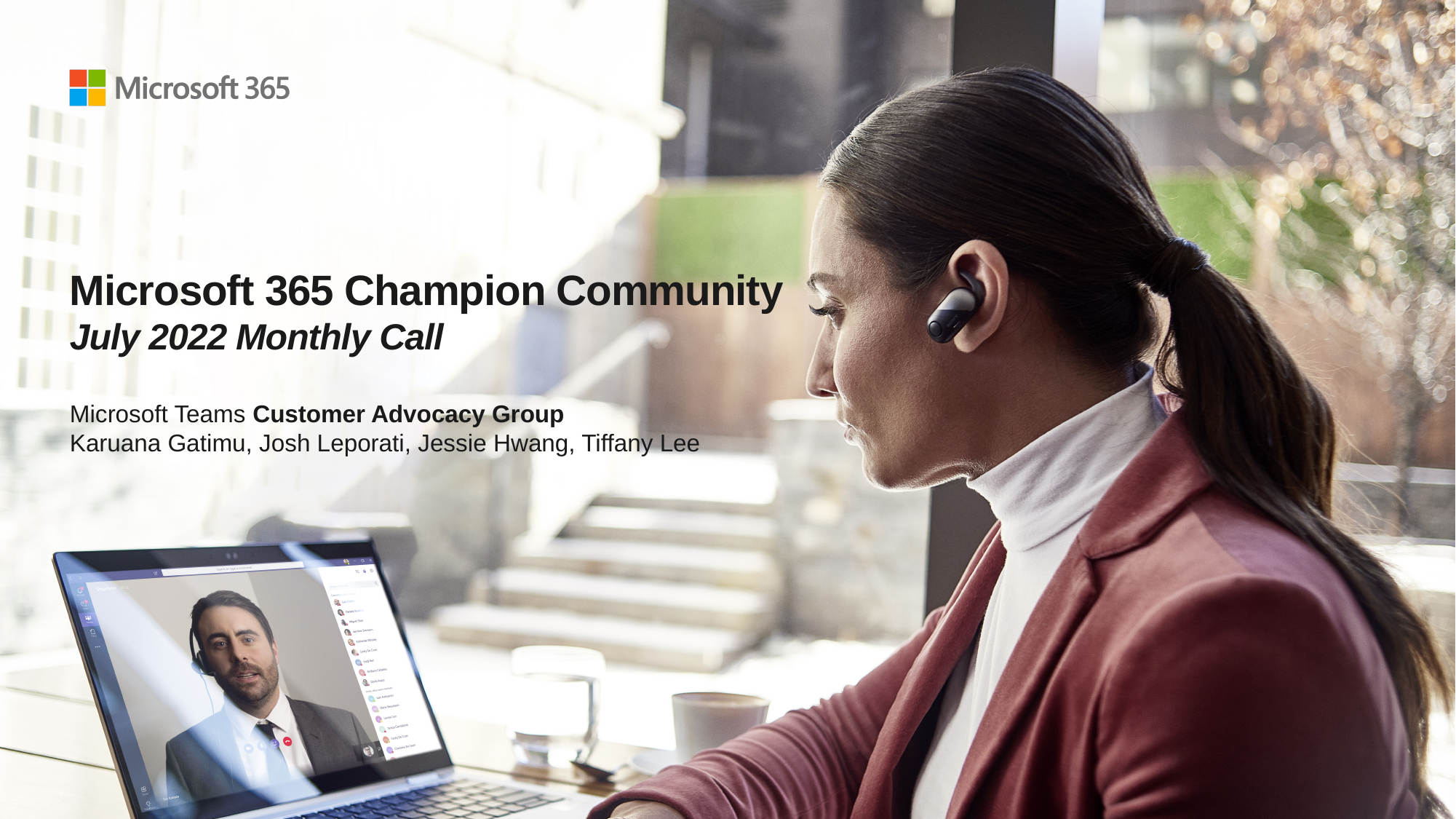

# Microsoft 365 Champion Community July 2022 Monthly Call
Microsoft Teams Customer Advocacy Group
Karuana Gatimu, Josh Leporati, Jessie Hwang, Tiffany Lee